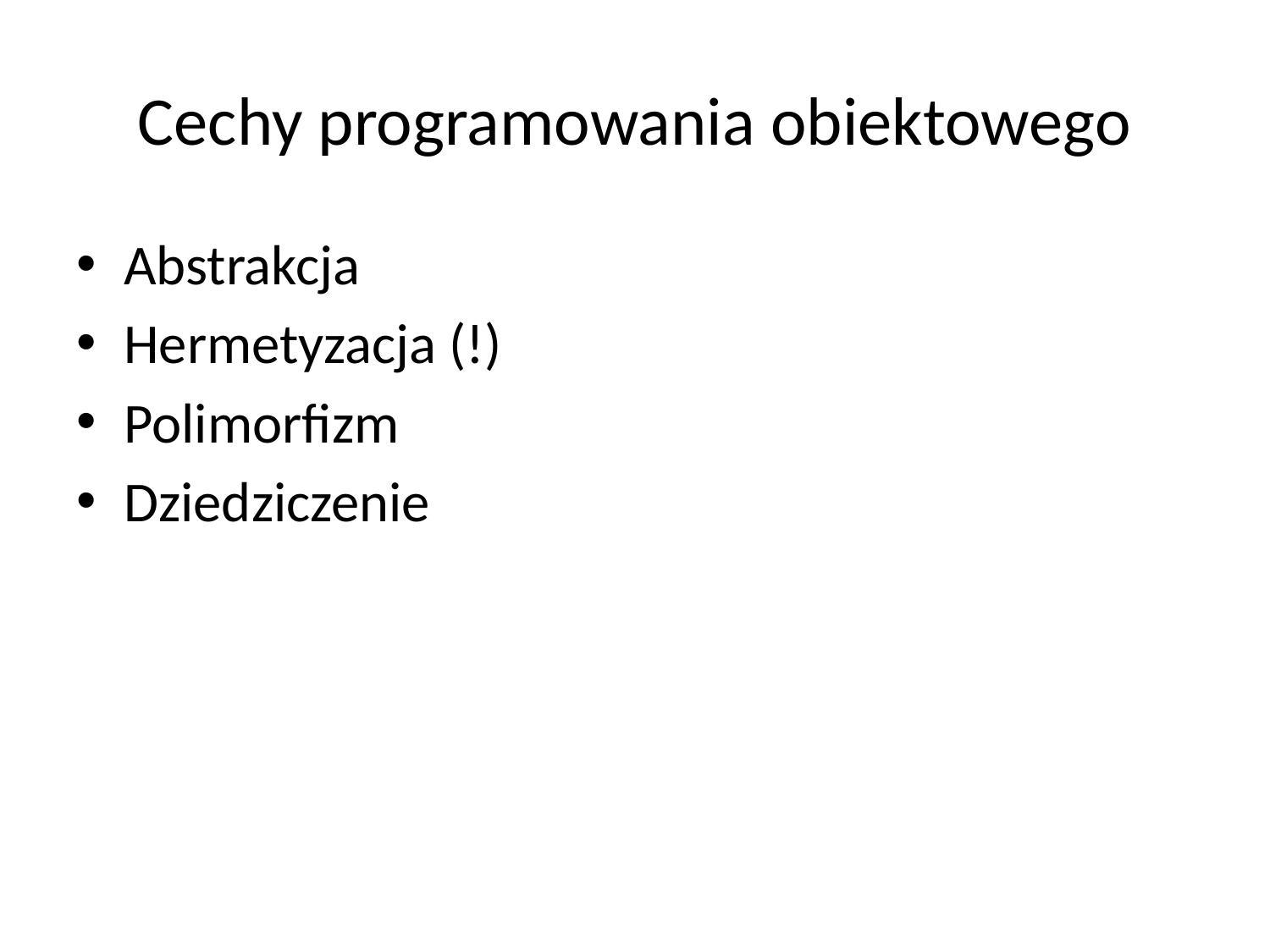

# Cechy programowania obiektowego
Abstrakcja
Hermetyzacja (!)
Polimorfizm
Dziedziczenie